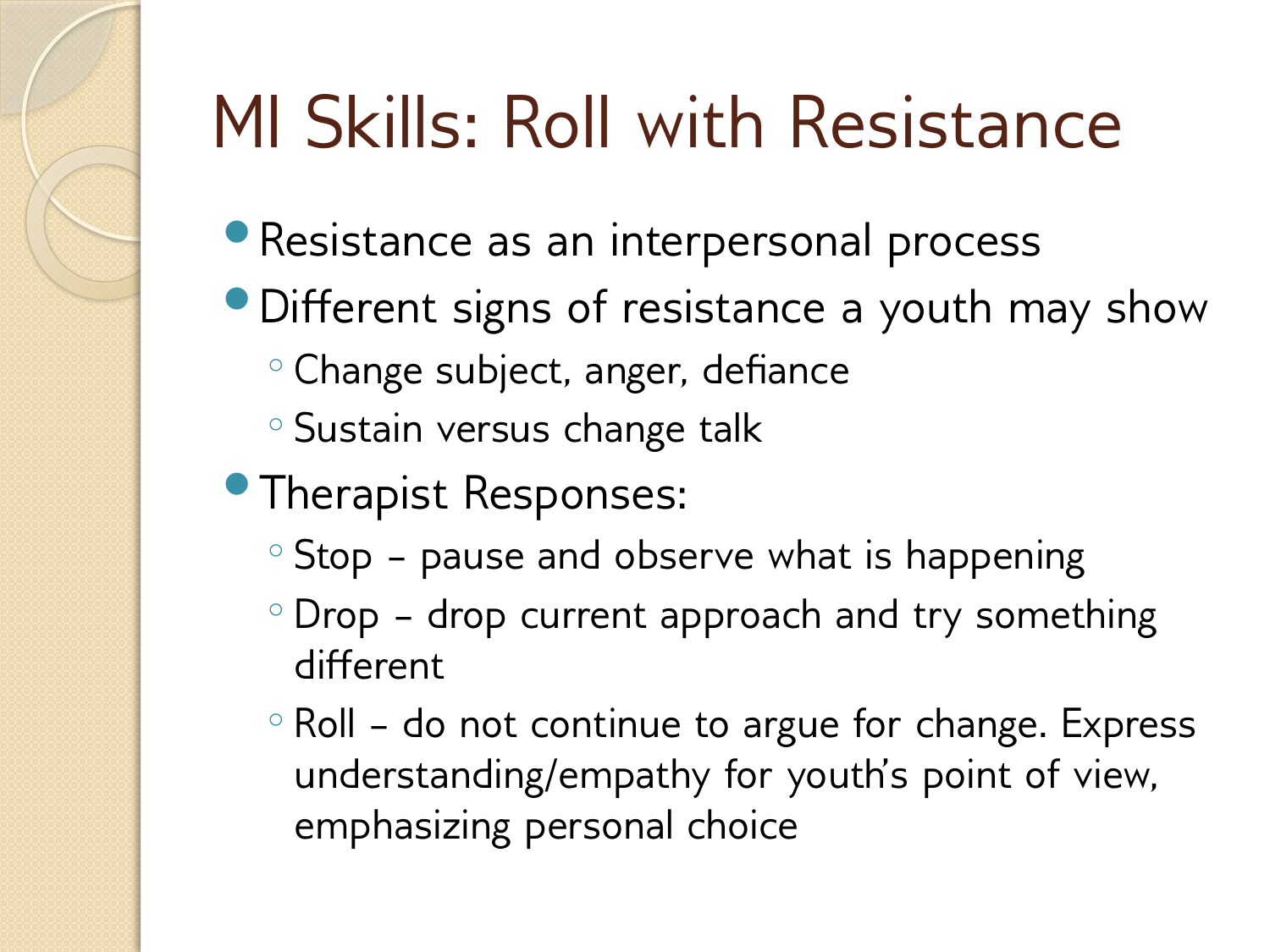

# MI Skills: Roll with Resistance
Resistance as an interpersonal process
Different signs of resistance a youth may show
Change subject, anger, defiance
Sustain versus change talk
Therapist Responses:
Stop – pause and observe what is happening
Drop – drop current approach and try something different
Roll – do not continue to argue for change. Express understanding/empathy for youth’s point of view, emphasizing personal choice